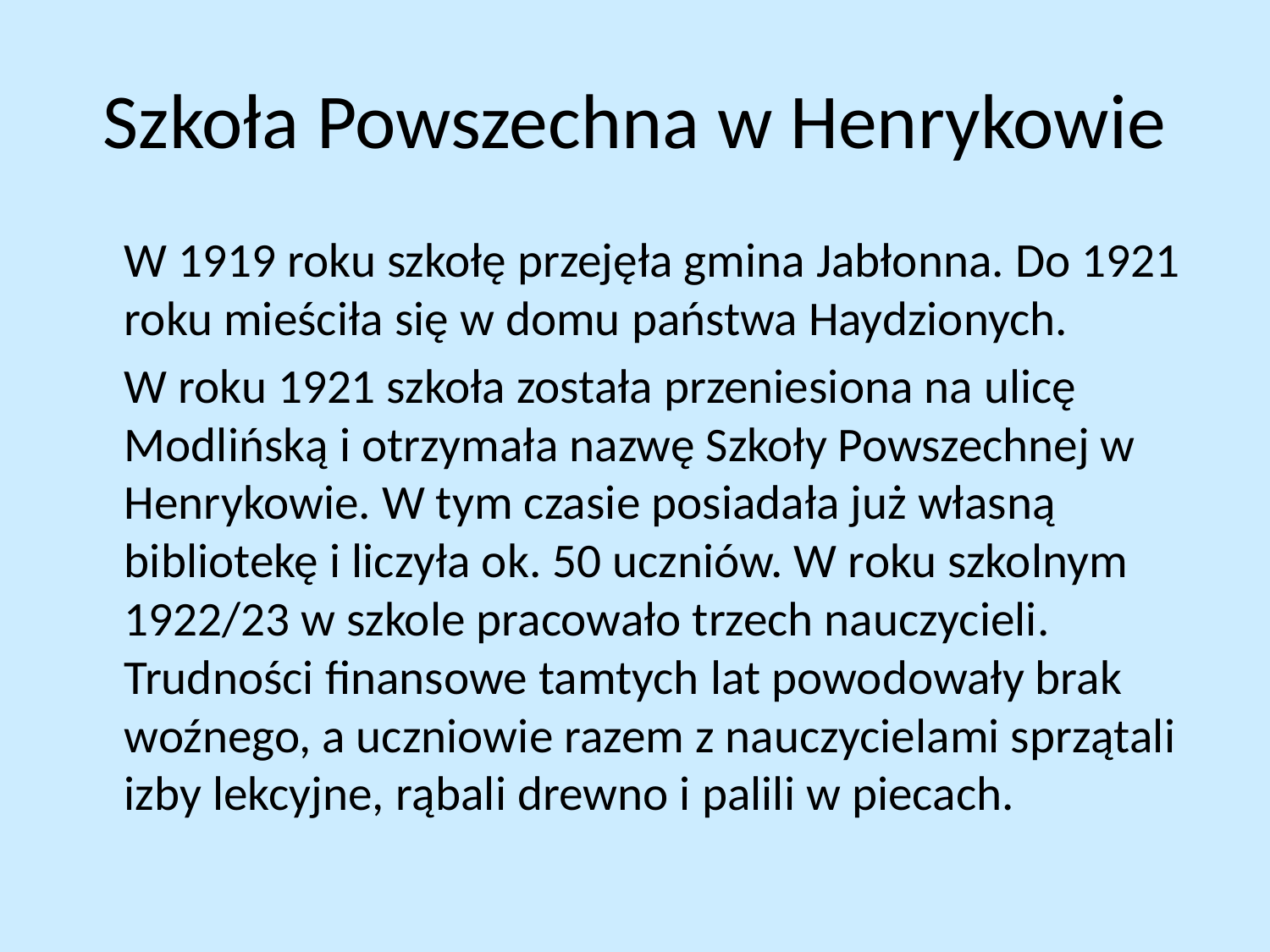

# Szkoła Powszechna w Henrykowie
	W 1919 roku szkołę przejęła gmina Jabłonna. Do 1921 roku mieściła się w domu państwa Haydzionych.
	W roku 1921 szkoła została przeniesiona na ulicę Modlińską i otrzymała nazwę Szkoły Powszechnej w Henrykowie. W tym czasie posiadała już własną bibliotekę i liczyła ok. 50 uczniów. W roku szkolnym 1922/23 w szkole pracowało trzech nauczycieli. Trudności finansowe tamtych lat powodowały brak woźnego, a uczniowie razem z nauczycielami sprzątali izby lekcyjne, rąbali drewno i palili w piecach.